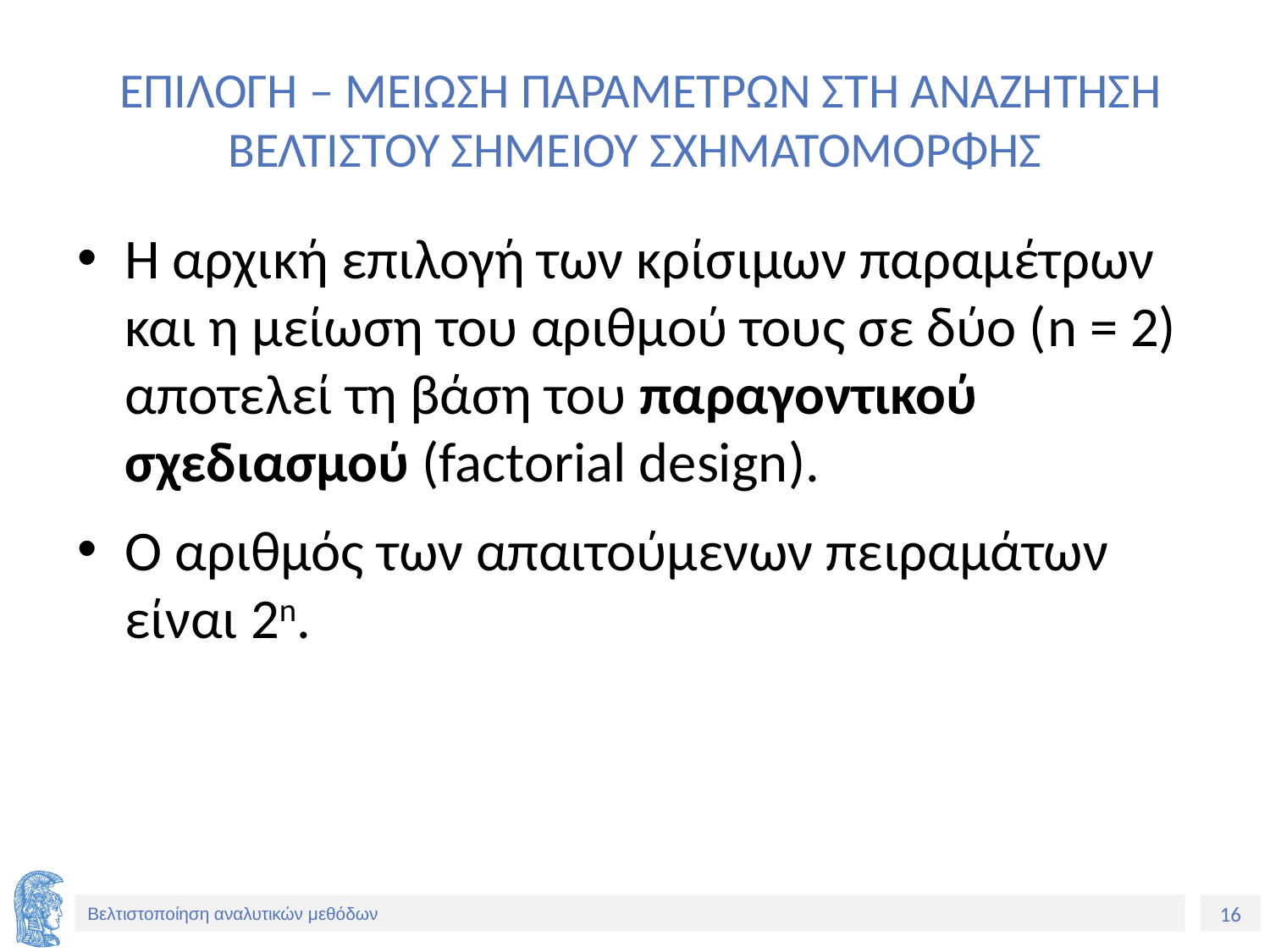

# ΕΠΙΛΟΓΗ – ΜΕΙΩΣΗ ΠΑΡΑΜΕΤΡΩΝ ΣΤΗ ΑΝΑΖΗΤΗΣΗ ΒΕΛΤΙΣΤΟΥ ΣΗΜΕΙΟΥ ΣΧΗΜΑΤΟΜΟΡΦΗΣ
Η αρχική επιλογή των κρίσιμων παραμέτρων και η μείωση του αριθμού τους σε δύο (n = 2) αποτελεί τη βάση του παραγοντικού σχεδιασμού (factorial design).
Ο αριθμός των απαιτούμενων πειραμάτων είναι 2n.